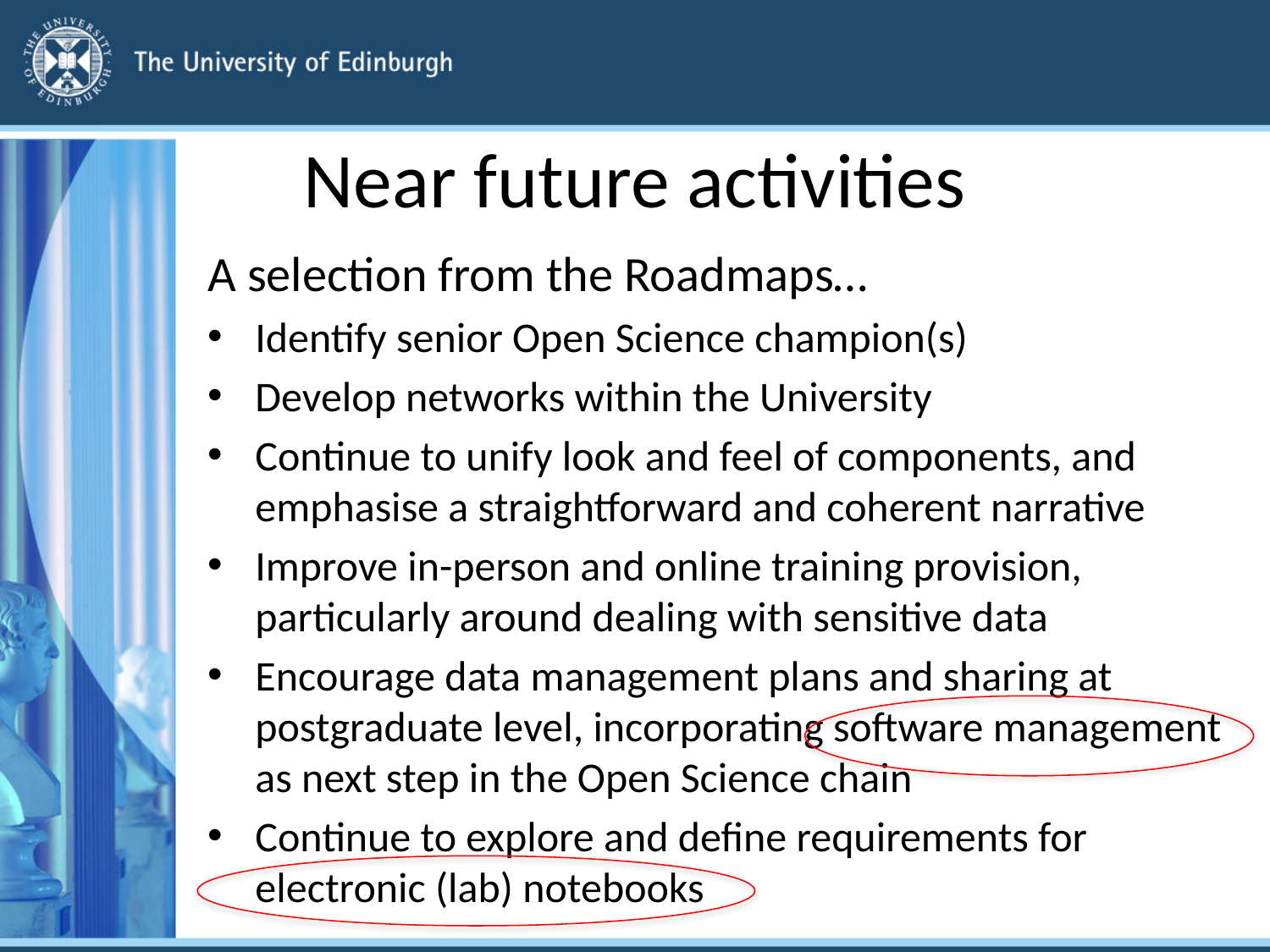

# Near future activities
A selection from the Roadmaps…
Identify senior Open Science champion(s)
Develop networks within the University
Continue to unify look and feel of components, and emphasise a straightforward and coherent narrative
Improve in-person and online training provision, particularly around dealing with sensitive data
Encourage data management plans and sharing at postgraduate level, incorporating software management as next step in the Open Science chain
Continue to explore and define requirements for electronic (lab) notebooks